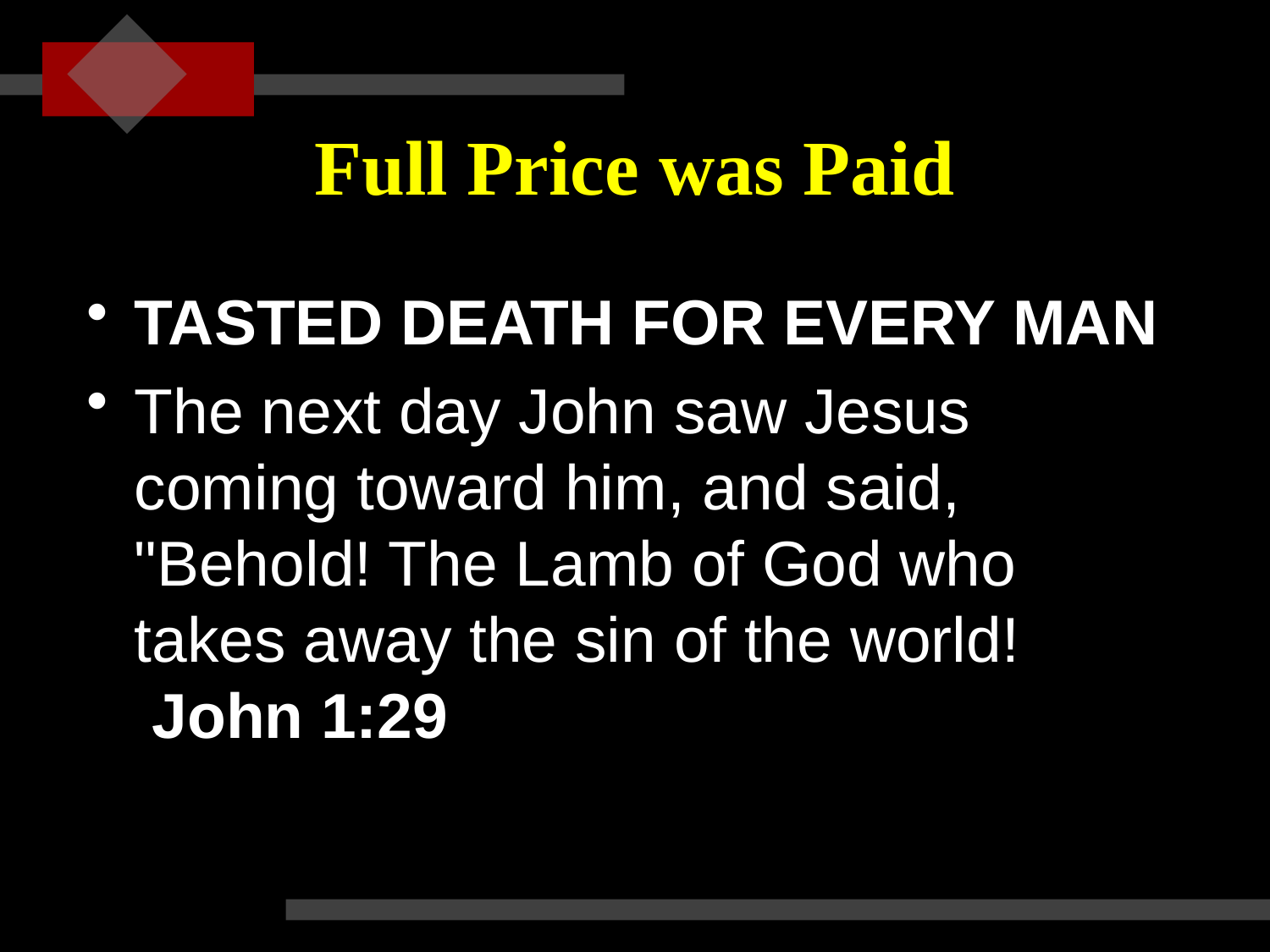

# Full Price was Paid
TASTED DEATH FOR EVERY MAN
The next day John saw Jesus coming toward him, and said, "Behold! The Lamb of God who takes away the sin of the world!
 John 1:29